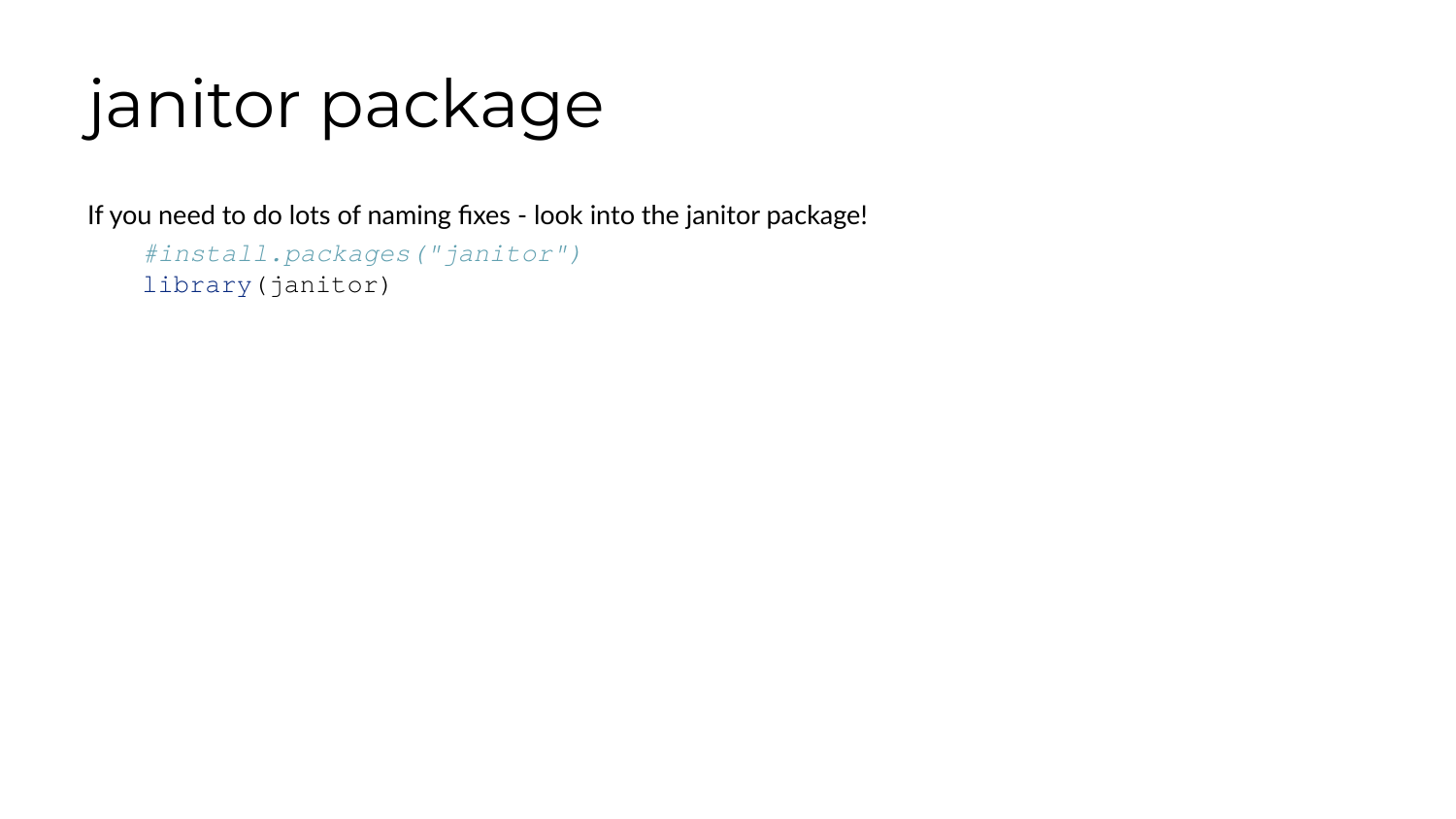

# janitor package
If you need to do lots of naming fixes - look into the janitor package!
#install.packages("janitor")
library(janitor)